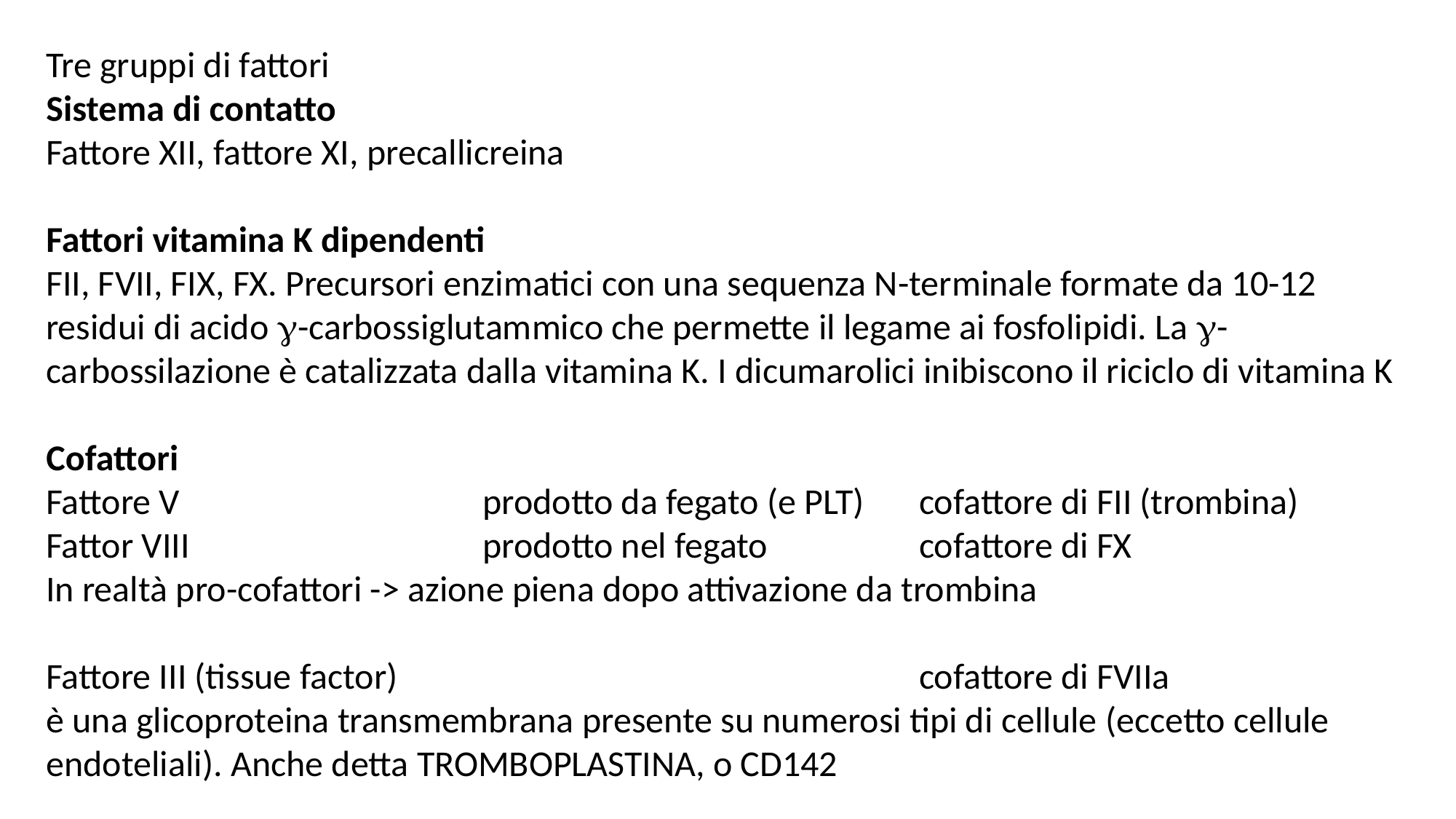

Tre gruppi di fattori
Sistema di contatto
Fattore XII, fattore XI, precallicreina

Fattori vitamina K dipendenti
FII, FVII, FIX, FX. Precursori enzimatici con una sequenza N-terminale formate da 10-12 residui di acido γ-carbossiglutammico che permette il legame ai fosfolipidi. La γ-carbossilazione è catalizzata dalla vitamina K. I dicumarolici inibiscono il riciclo di vitamina K

Cofattori
Fattore V			prodotto da fegato (e PLT)	cofattore di FII (trombina)
Fattor VIII			prodotto nel fegato		cofattore di FX
In realtà pro-cofattori -> azione piena dopo attivazione da trombina

Fattore III (tissue factor)					cofattore di FVIIa
è una glicoproteina transmembrana presente su numerosi tipi di cellule (eccetto cellule endoteliali). Anche detta TROMBOPLASTINA, o CD142